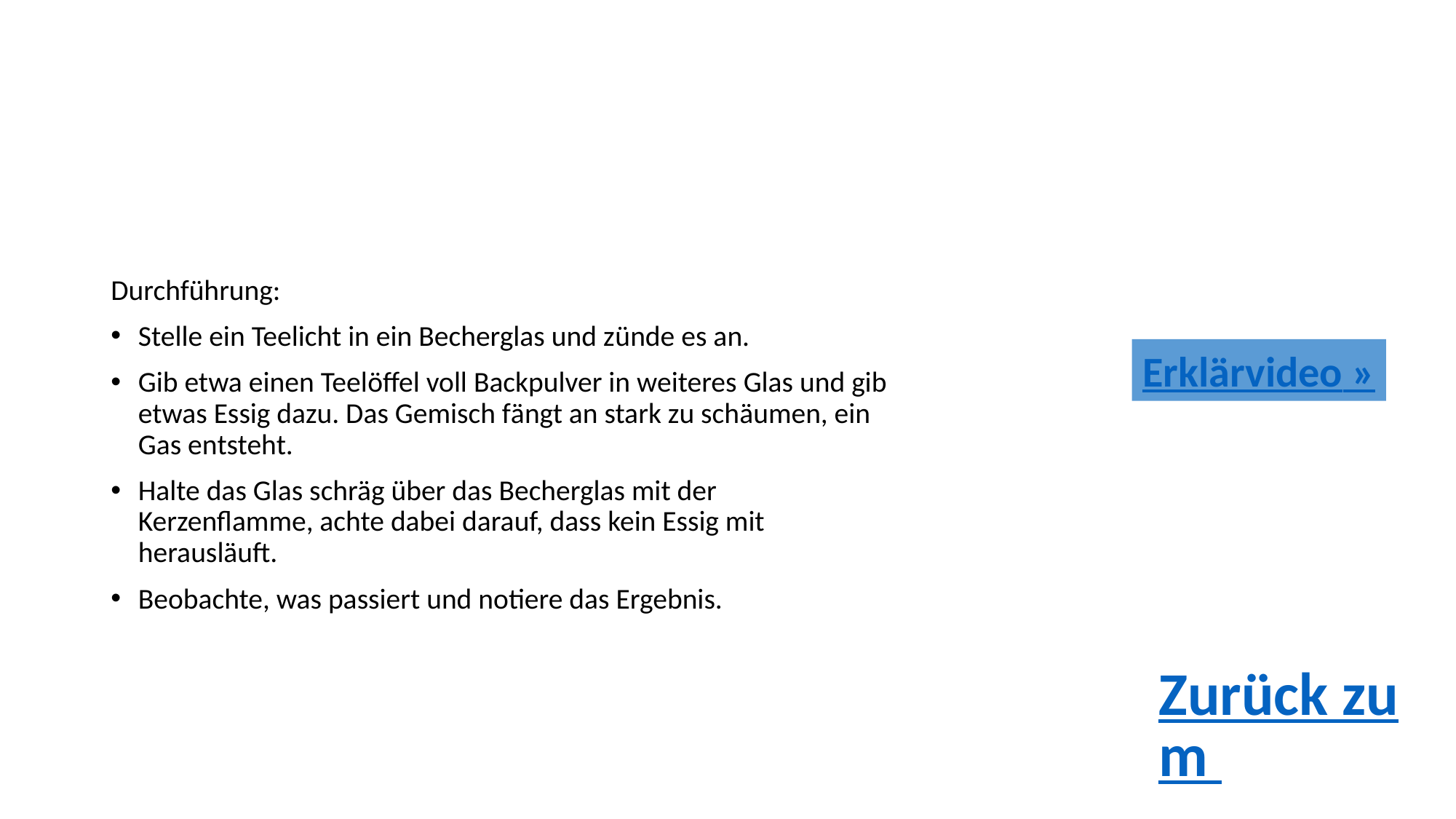

# 4.3 Löschen mit CO2
Durchführung:
Stelle ein Teelicht in ein Becherglas und zünde es an.
Gib etwa einen Teelöffel voll Backpulver in weiteres Glas und gib etwas Essig dazu. Das Gemisch fängt an stark zu schäumen, ein Gas entsteht.
Halte das Glas schräg über das Becherglas mit der Kerzenflamme, achte dabei darauf, dass kein Essig mit herausläuft.
Beobachte, was passiert und notiere das Ergebnis.

Erklärvideo »
Zurück zum »
Inhaltsverzeichnis